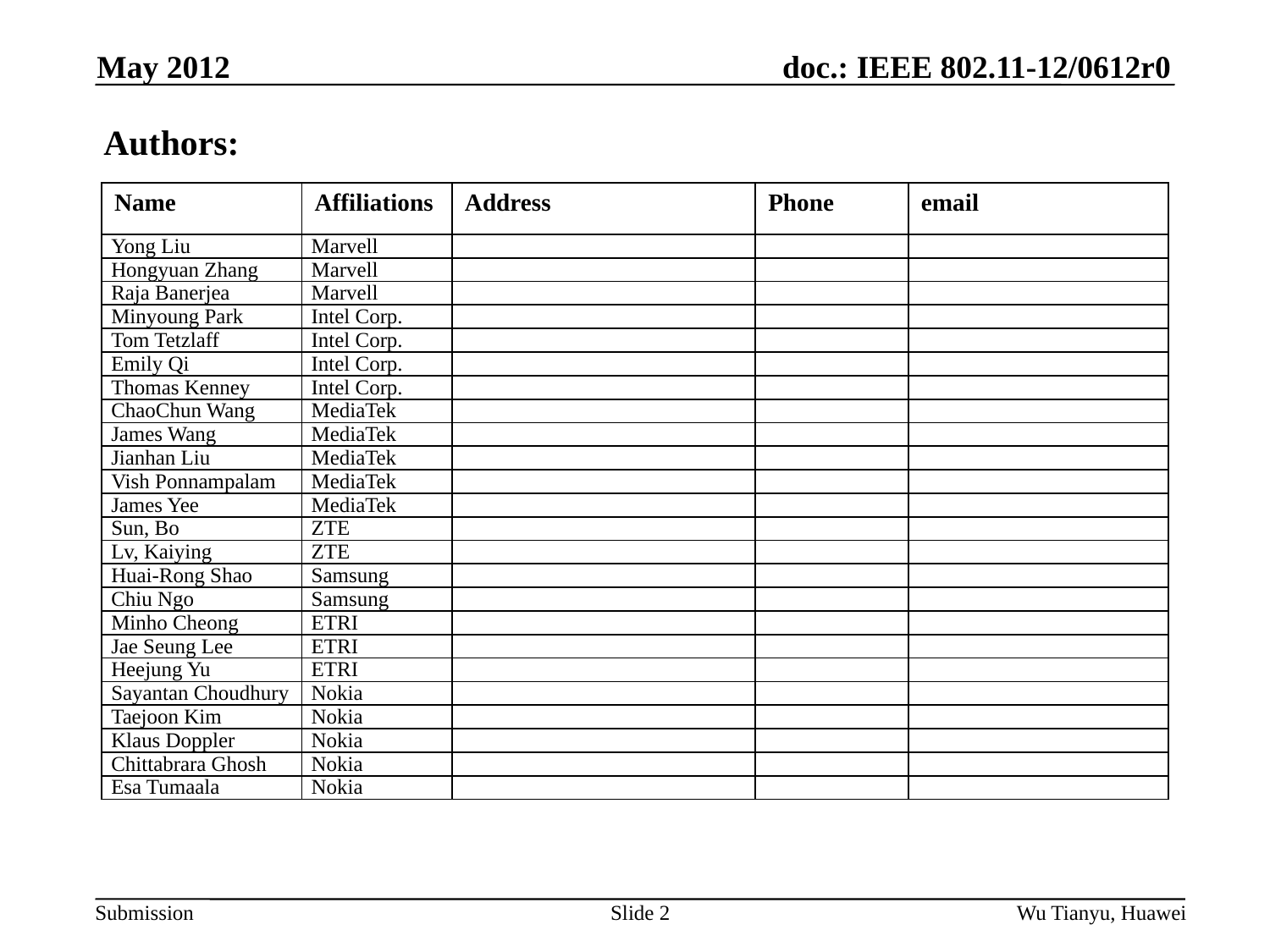

May 2012
Authors:
| Name | Affiliations | Address | Phone | email |
| --- | --- | --- | --- | --- |
| Yong Liu | Marvell |  |  |  |
| Hongyuan Zhang | Marvell |  |  |  |
| Raja Banerjea | Marvell |  |  |  |
| Minyoung Park | Intel Corp. |  |  |  |
| Tom Tetzlaff | Intel Corp. |  |  |  |
| Emily Qi | Intel Corp. |  |  |  |
| Thomas Kenney | Intel Corp. |  |  |  |
| ChaoChun Wang | MediaTek |  |  |  |
| James Wang | MediaTek |  |  |  |
| Jianhan Liu | MediaTek |  |  |  |
| Vish Ponnampalam | MediaTek |  |  |  |
| James Yee | MediaTek |  |  |  |
| Sun, Bo | ZTE |  |  |  |
| Lv, Kaiying | ZTE |  |  |  |
| Huai-Rong Shao | Samsung |  |  |  |
| Chiu Ngo | Samsung |  |  |  |
| Minho Cheong | ETRI |  |  |  |
| Jae Seung Lee | ETRI |  |  |  |
| Heejung Yu | ETRI |  |  |  |
| Sayantan Choudhury | Nokia |  |  |  |
| Taejoon Kim | Nokia |  |  |  |
| Klaus Doppler | Nokia |  |  |  |
| Chittabrara Ghosh | Nokia |  |  |  |
| Esa Tumaala | Nokia |  |  |  |
Slide 2
Wu Tianyu, Huawei